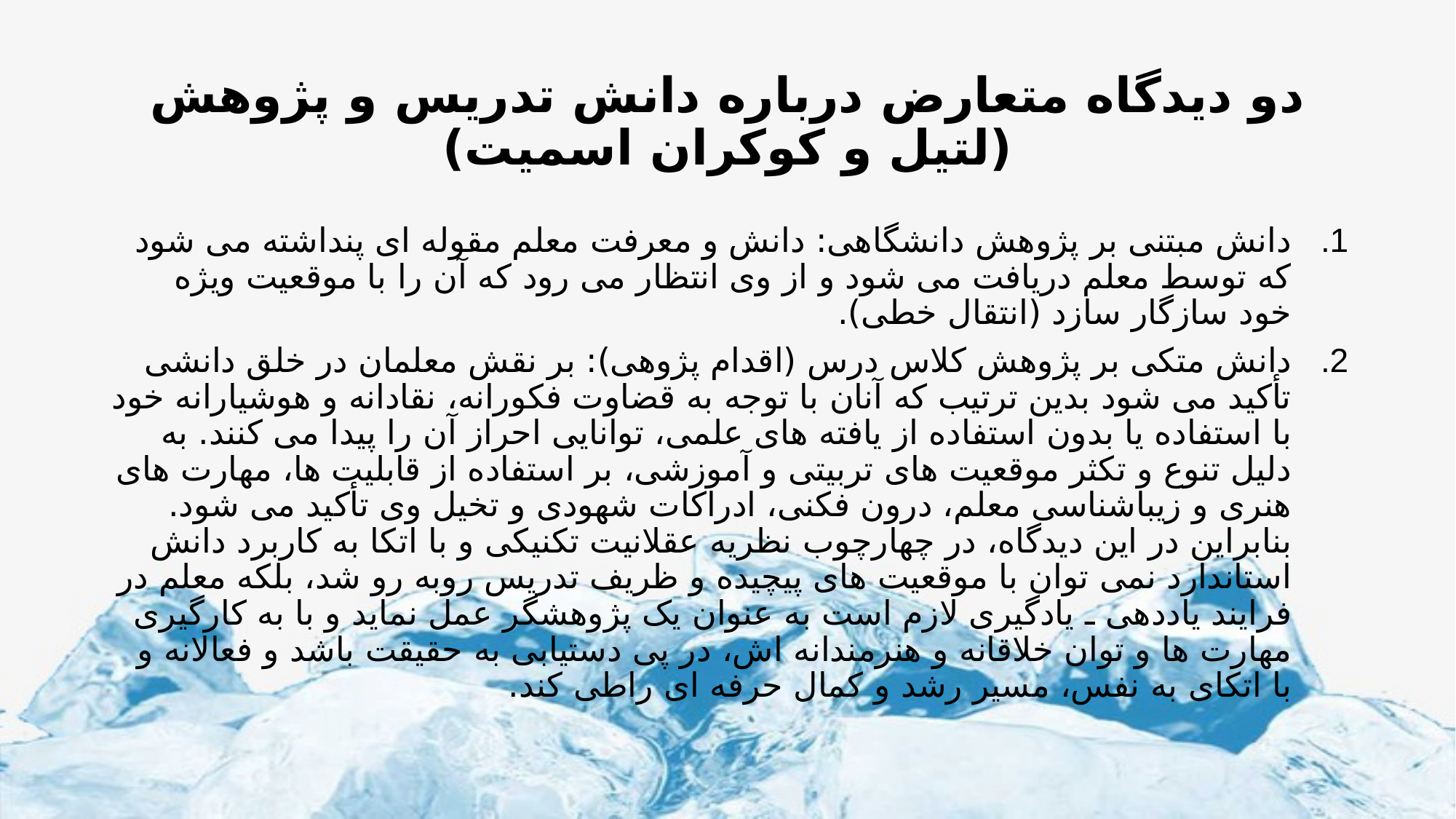

# دو دیدگاه متعارض درباره دانش تدریس و پژوهش (لتیل و کوکران اسمیت)
دانش مبتنی بر پژوهش دانشگاهی: دانش و معرفت معلم مقوله ای پنداشته می شود که توسط معلم دریافت می شود و از وی انتظار می رود که آن را با موقعیت ویژه خود سازگار سازد (انتقال خطی).
دانش متکی بر پژوهش کلاس درس (اقدام پژوهی): بر نقش معلمان در خلق دانشی تأکید می شود بدین ترتیب که آنان با توجه به قضاوت فکورانه، نقادانه و هوشیارانه خود با استفاده یا بدون استفاده از یافته های علمی، توانایی احراز آن را پیدا می کنند. به دلیل تنوع و تکثر موقعیت های تربیتی و آموزشی، بر استفاده از قابلیت ها، مهارت های هنری و زیباشناسی معلم، درون فکنی، ادراکات شهودی و تخیل وی تأکید می شود. بنابراین در این دیدگاه، در چهارچوب نظریه عقلانیت تکنیکی و با اتکا به کاربرد دانش استاندارد نمی توان با موقعیت های پیچیده و ظریف تدریس روبه رو شد، بلکه معلم در فرایند یاددهی ـ یادگیری لازم است به عنوان یک پژوهشگر عمل نماید و با به کارگیری مهارت ها و توان خلاقانه و هنرمندانه اش، در پی دستیابی به حقیقت باشد و فعالانه و با اتکای به نفس، مسیر رشد و کمال حرفه ای راطی کند.